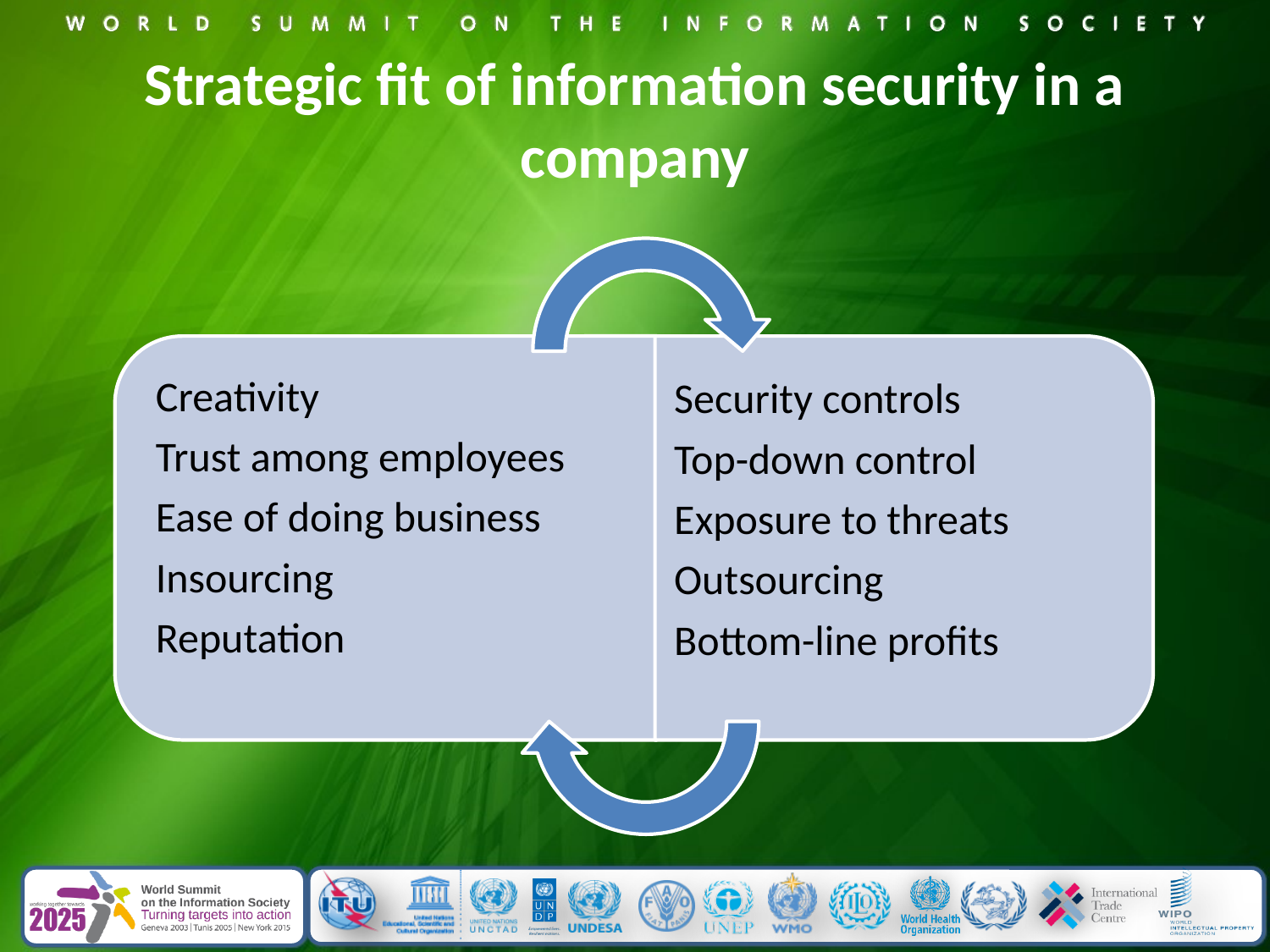

# Strategic fit of information security in a company
Creativity
Trust among employees
Ease of doing business
Insourcing
Reputation
Security controls
Top-down control
Exposure to threats
Outsourcing
Bottom-line profits